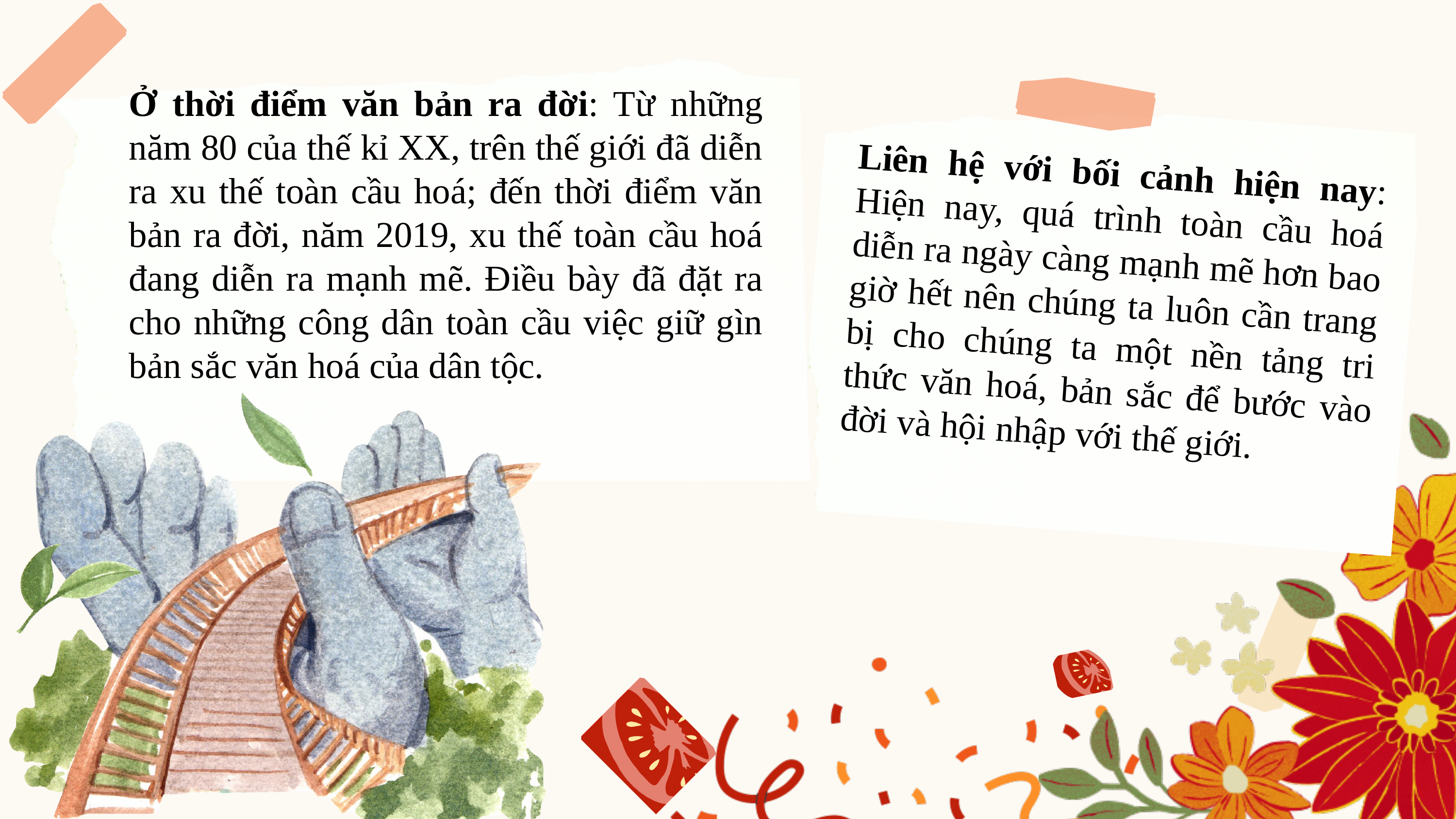

Ở thời điểm văn bản ra đời: Từ những năm 80 của thế kỉ XX, trên thế giới đã diễn ra xu thế toàn cầu hoá; đến thời điểm văn bản ra đời, năm 2019, xu thế toàn cầu hoá đang diễn ra mạnh mẽ. Điều bày đã đặt ra cho những công dân toàn cầu việc giữ gìn bản sắc văn hoá của dân tộc.

Liên hệ với bối cảnh hiện nay: Hiện nay, quá trình toàn cầu hoá diễn ra ngày càng mạnh mẽ hơn bao giờ hết nên chúng ta luôn cần trang bị cho chúng ta một nền tảng tri thức văn hoá, bản sắc để bước vào đời và hội nhập với thế giới.